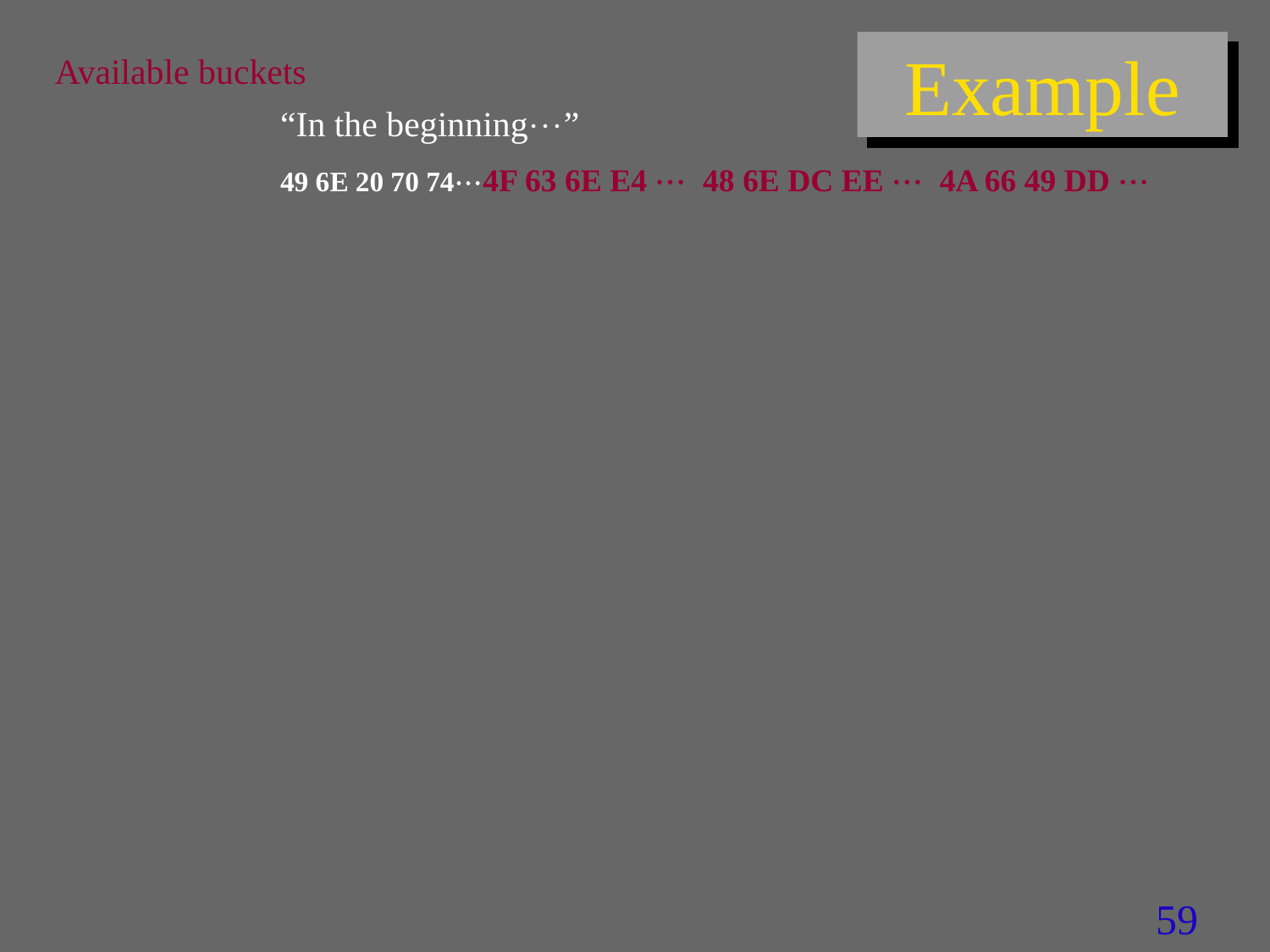

# Example
Available buckets
“In the beginning…”
49 6E 20 70 74…4F 63 6E E4 …  48 6E DC EE …  4A 66 49 DD …